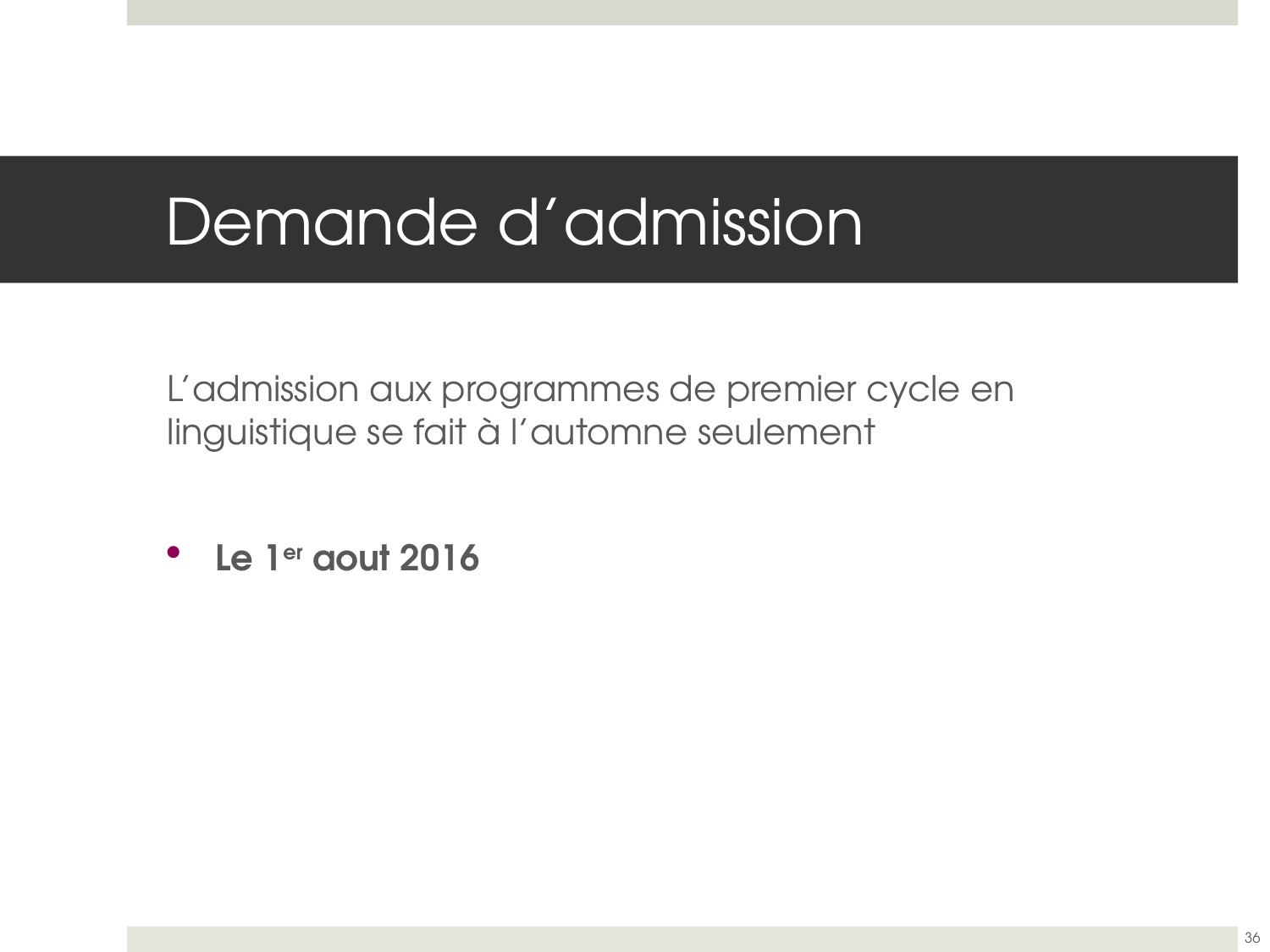

# Demande d’admission
L’admission aux programmes de premier cycle en linguistique se fait à l’automne seulement

Le 1er aout 2016

36